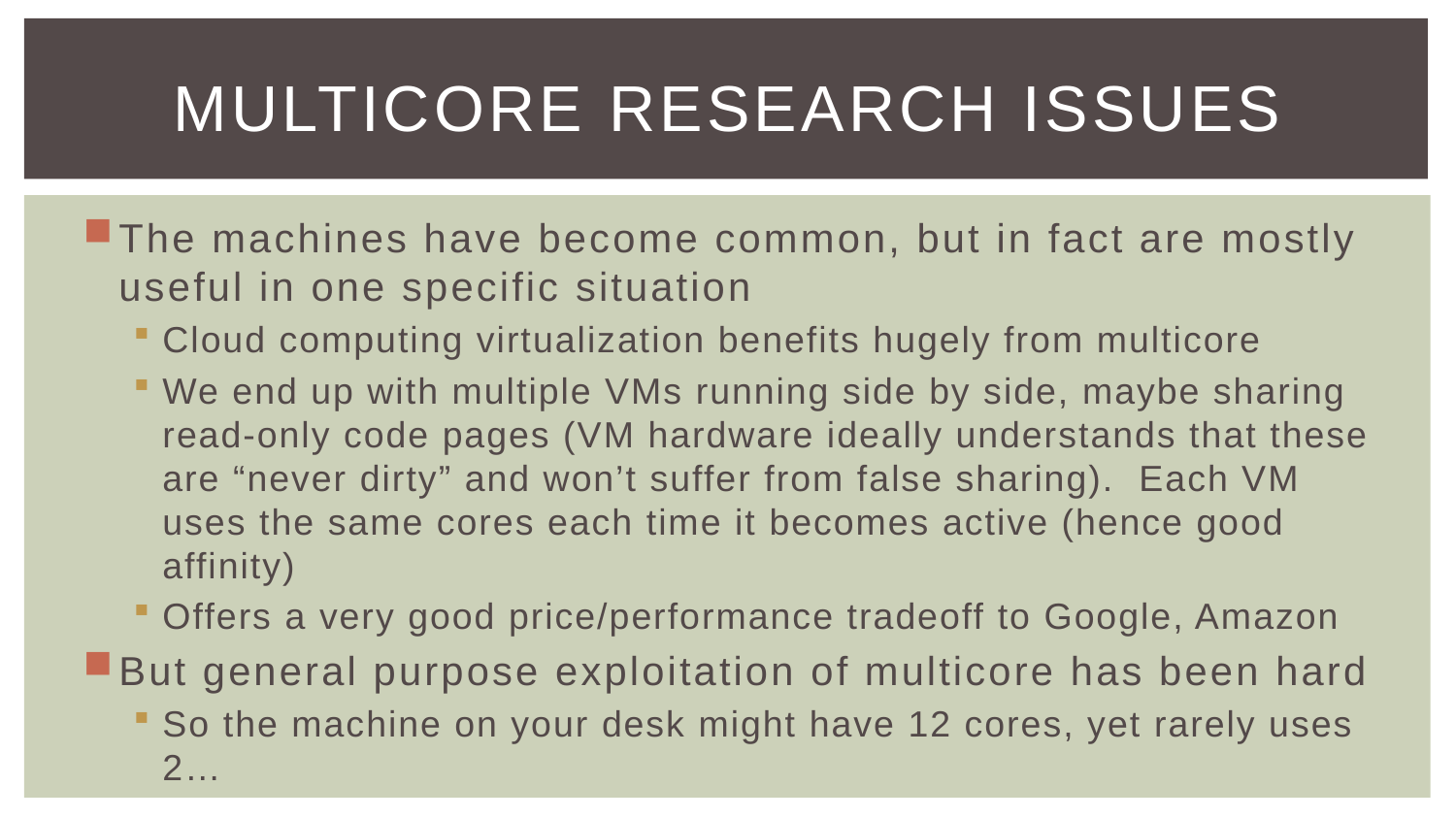

# Multicore Research Issues
The machines have become common, but in fact are mostly useful in one specific situation
Cloud computing virtualization benefits hugely from multicore
We end up with multiple VMs running side by side, maybe sharing read-only code pages (VM hardware ideally understands that these are “never dirty” and won’t suffer from false sharing).  Each VM uses the same cores each time it becomes active (hence good affinity)
Offers a very good price/performance tradeoff to Google, Amazon
But general purpose exploitation of multicore has been hard
So the machine on your desk might have 12 cores, yet rarely uses 2…